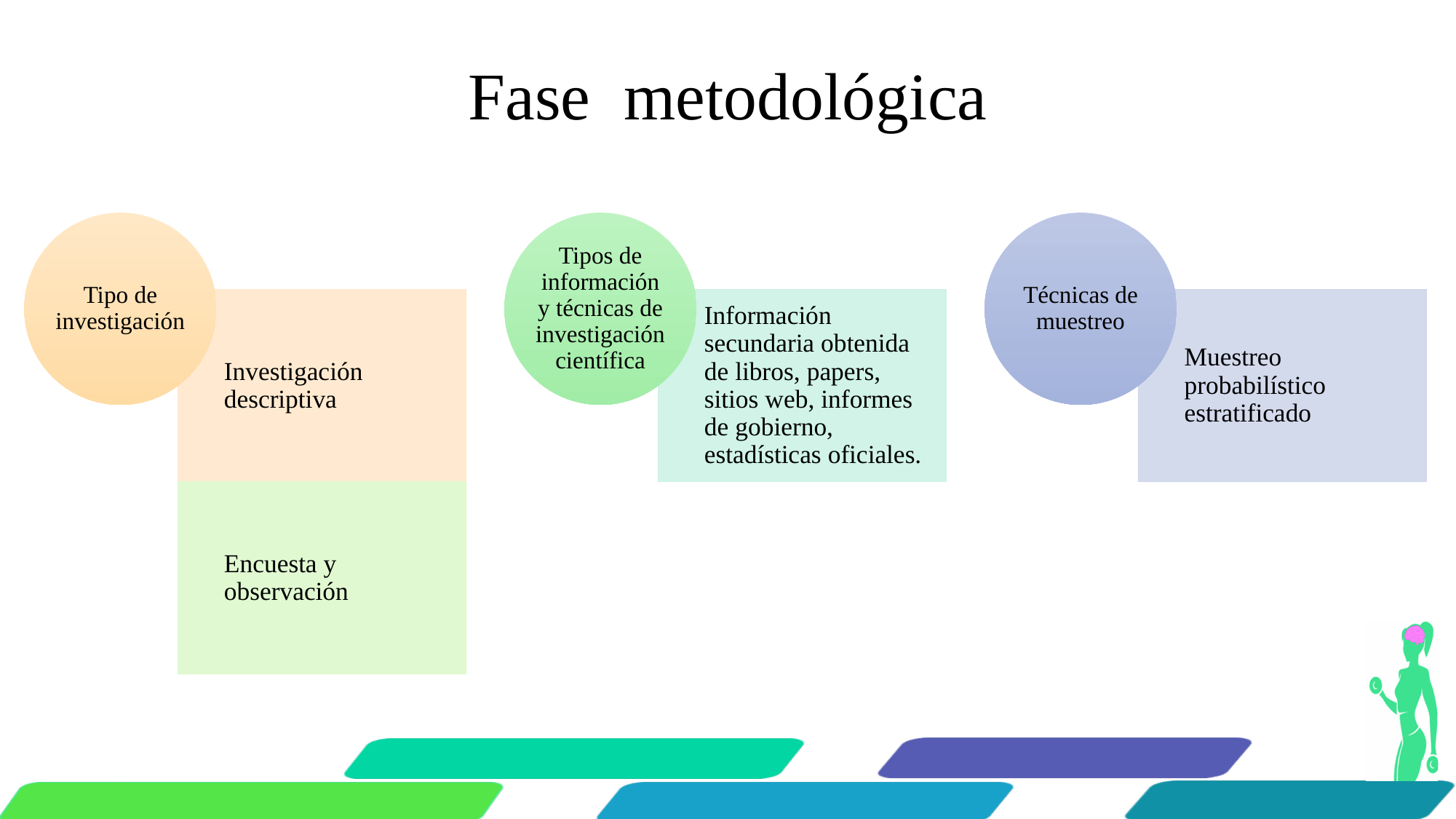

# Fase  metodológica
Investigación descriptiva
Encuesta y observación
Tipo de investigación
Información secundaria obtenida de libros, papers, sitios web, informes de gobierno, estadísticas oficiales.
Tipos de información y técnicas de investigación científica
Muestreo probabilístico estratificado
Técnicas de muestreo